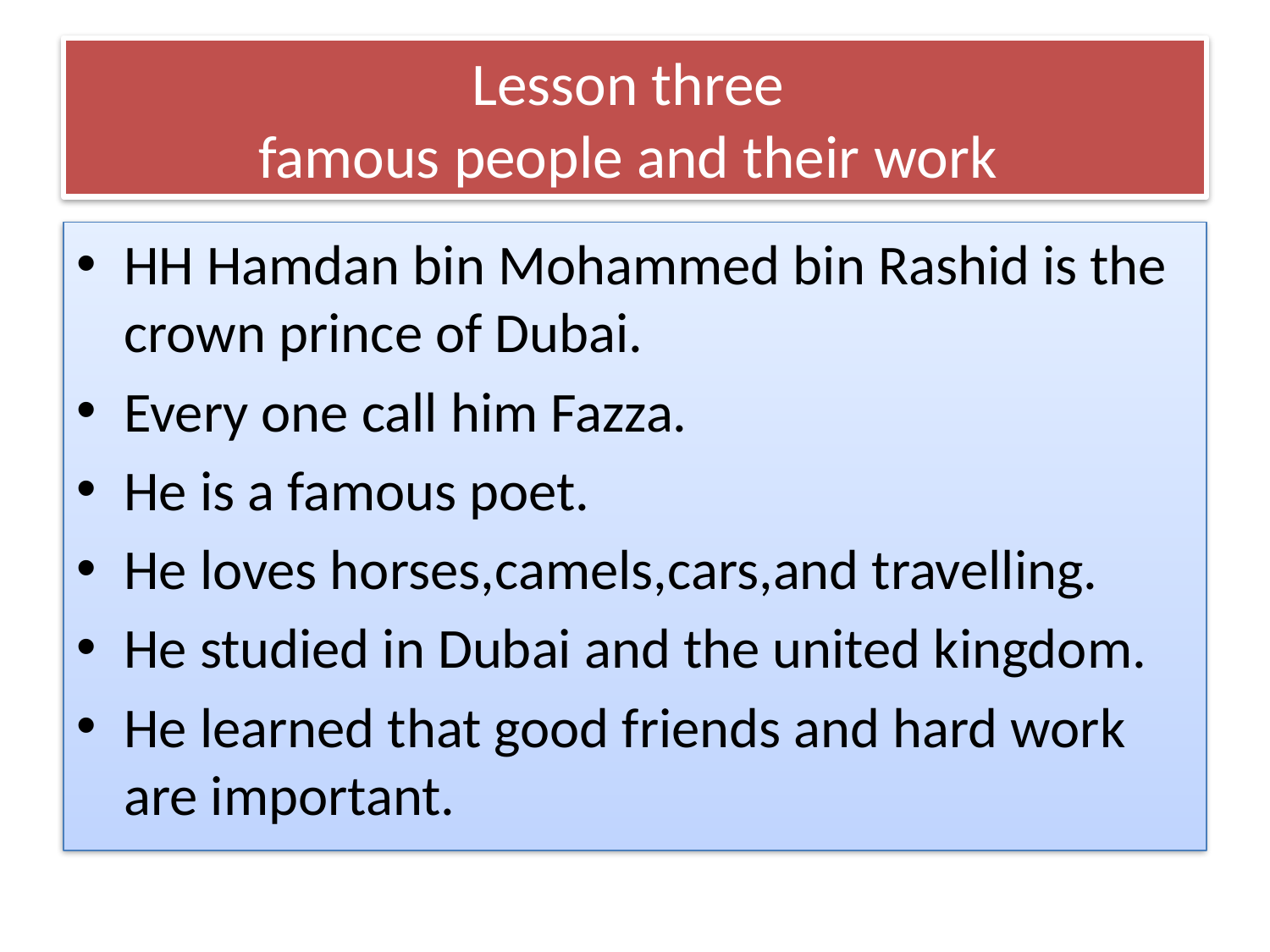

# Lesson three famous people and their work
HH Hamdan bin Mohammed bin Rashid is the crown prince of Dubai.
Every one call him Fazza.
He is a famous poet.
He loves horses,camels,cars,and travelling.
He studied in Dubai and the united kingdom.
He learned that good friends and hard work are important.